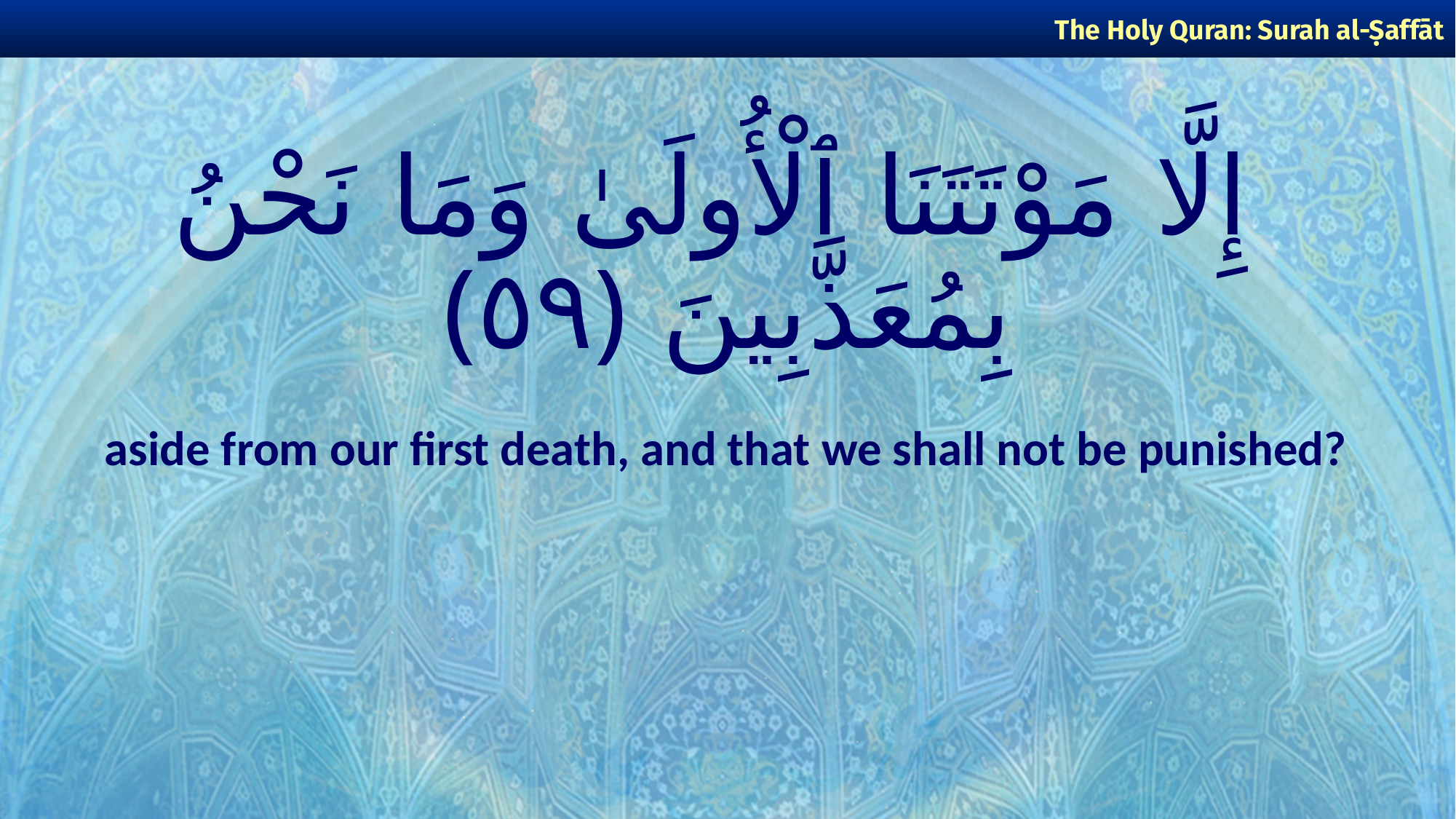

The Holy Quran: Surah al-Ṣaffāt
# إِلَّا مَوْتَتَنَا ٱلْأُولَىٰ وَمَا نَحْنُ بِمُعَذَّبِينَ ﴿٥٩﴾
aside from our first death, and that we shall not be punished?